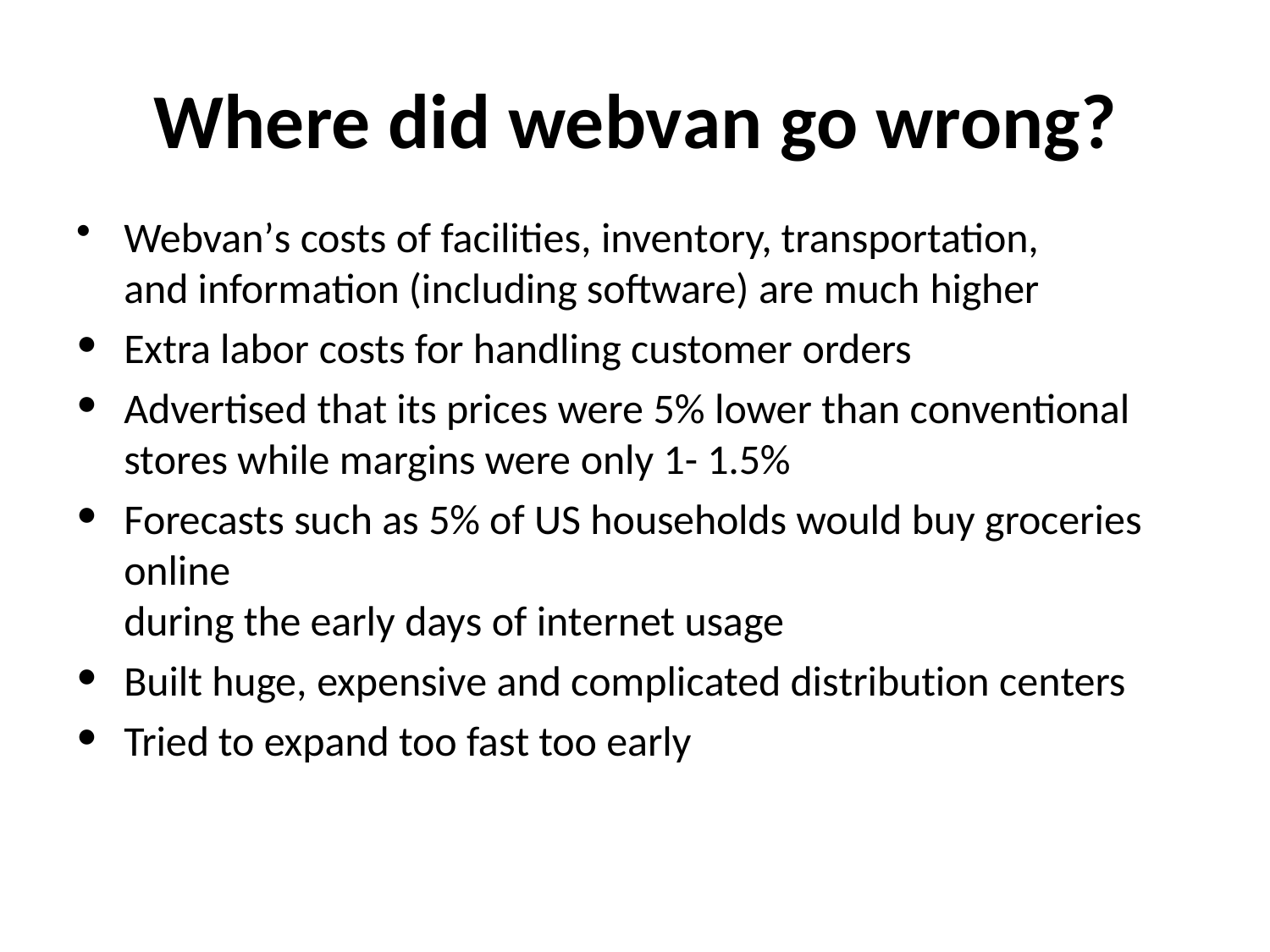

# Where did webvan go wrong?
Webvan’s costs of facilities, inventory, transportation, and information (including software) are much higher
Extra labor costs for handling customer orders
Advertised that its prices were 5% lower than conventional stores while margins were only 1- 1.5%
Forecasts such as 5% of US households would buy groceries online
during the early days of internet usage
Built huge, expensive and complicated distribution centers
Tried to expand too fast too early